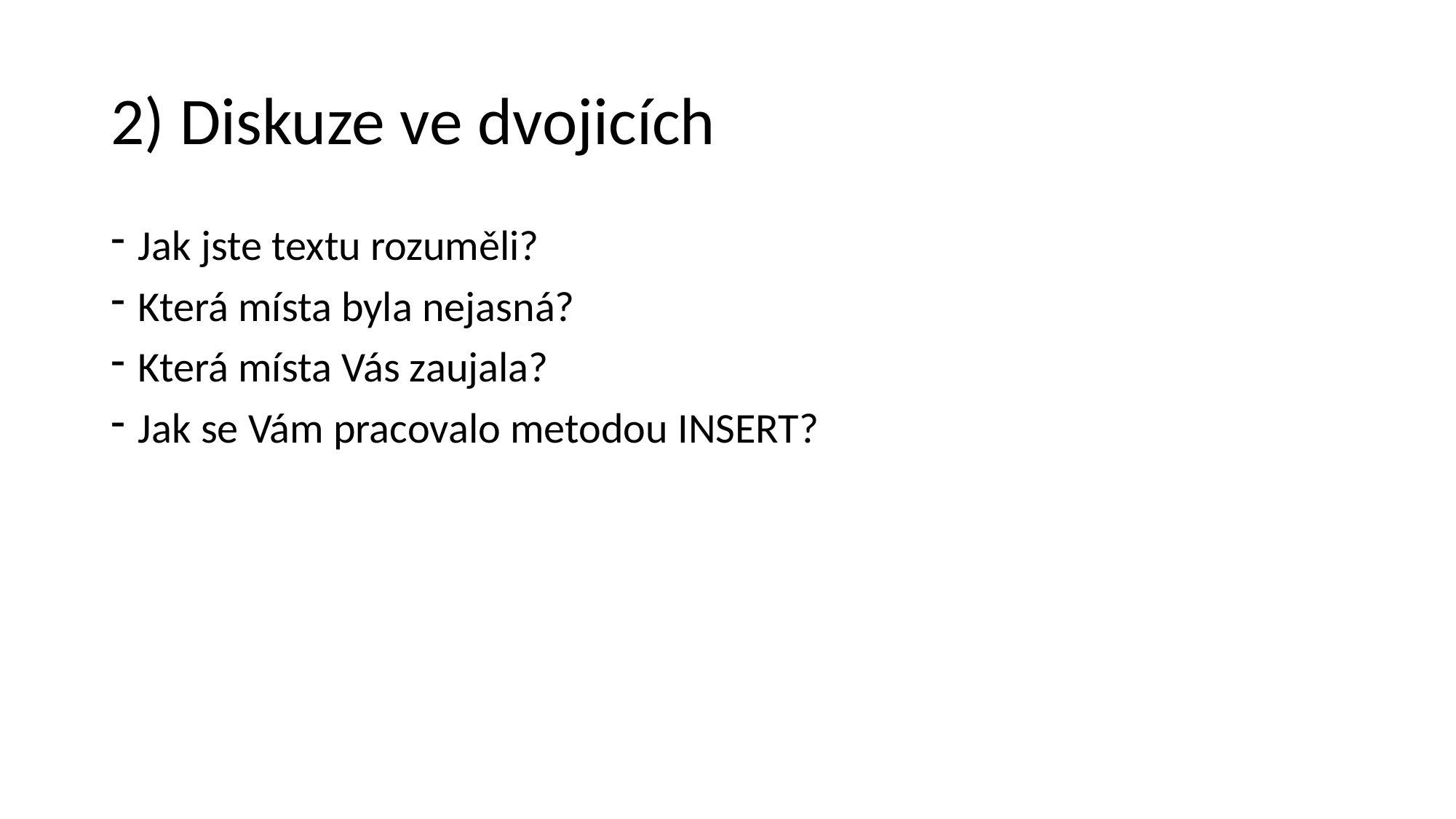

# 2) Diskuze ve dvojicích
Jak jste textu rozuměli?
Která místa byla nejasná?
Která místa Vás zaujala?
Jak se Vám pracovalo metodou INSERT?